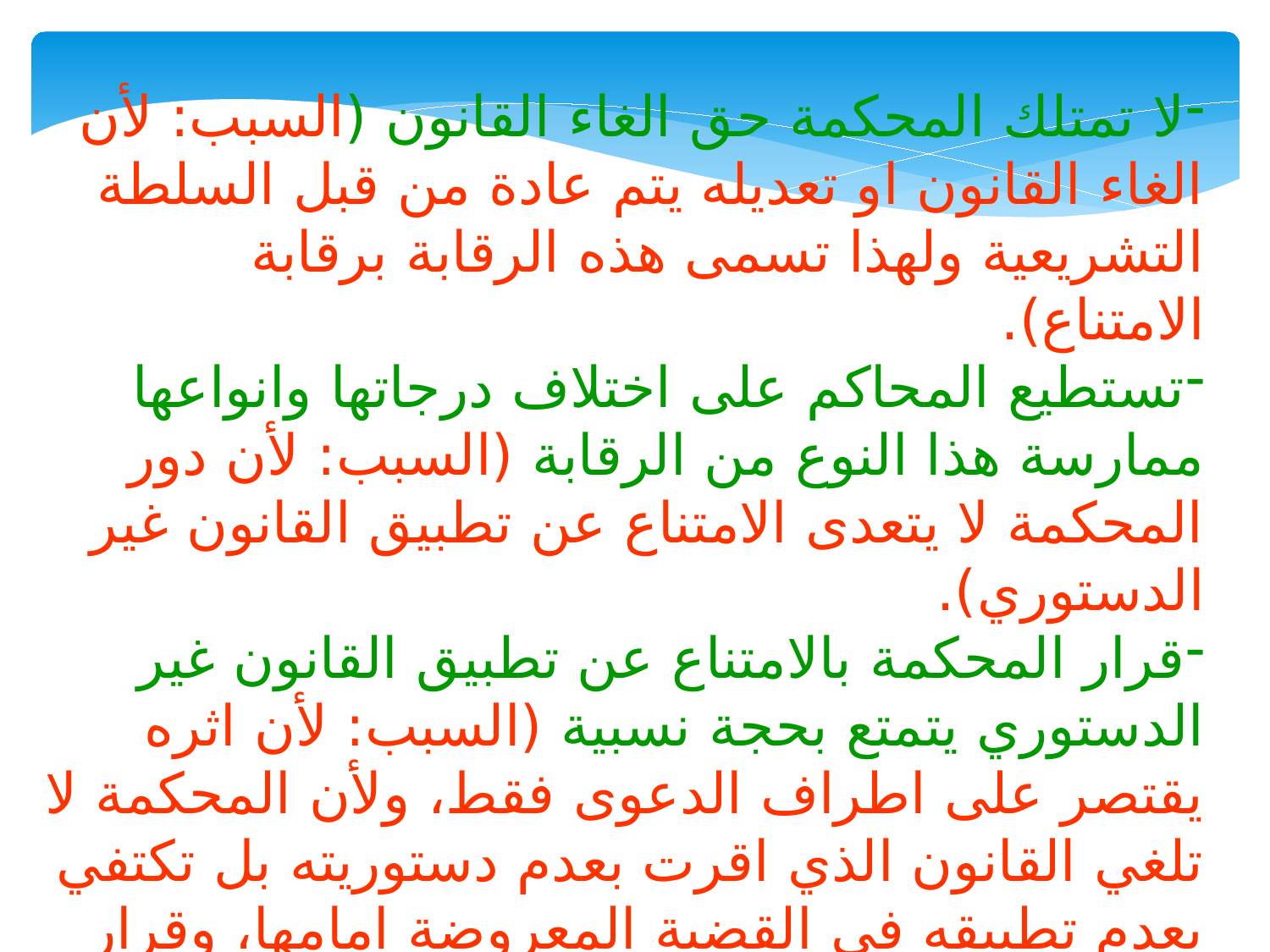

لا تمتلك المحكمة حق الغاء القانون (السبب: لأن الغاء القانون او تعديله يتم عادة من قبل السلطة التشريعية ولهذا تسمى هذه الرقابة برقابة الامتناع).
تستطيع المحاكم على اختلاف درجاتها وانواعها ممارسة هذا النوع من الرقابة (السبب: لأن دور المحكمة لا يتعدى الامتناع عن تطبيق القانون غير الدستوري).
قرار المحكمة بالامتناع عن تطبيق القانون غير الدستوري يتمتع بحجة نسبية (السبب: لأن اثره يقتصر على اطراف الدعوى فقط، ولأن المحكمة لا تلغي القانون الذي اقرت بعدم دستوريته بل تكتفي بعدم تطبيقه في القضية المعروضة امامها، وقرار المحكمة هذا غير ملزم بالنسبة للمحاكم الاخرى، وليس هناك ما يمنع (من الناحية النظرية) نفس المحكمة من تطبيق نفس القانون في قضية اخرى مشابهة، اذا لم يدفع احد الخصوم بعدم الدستورية).